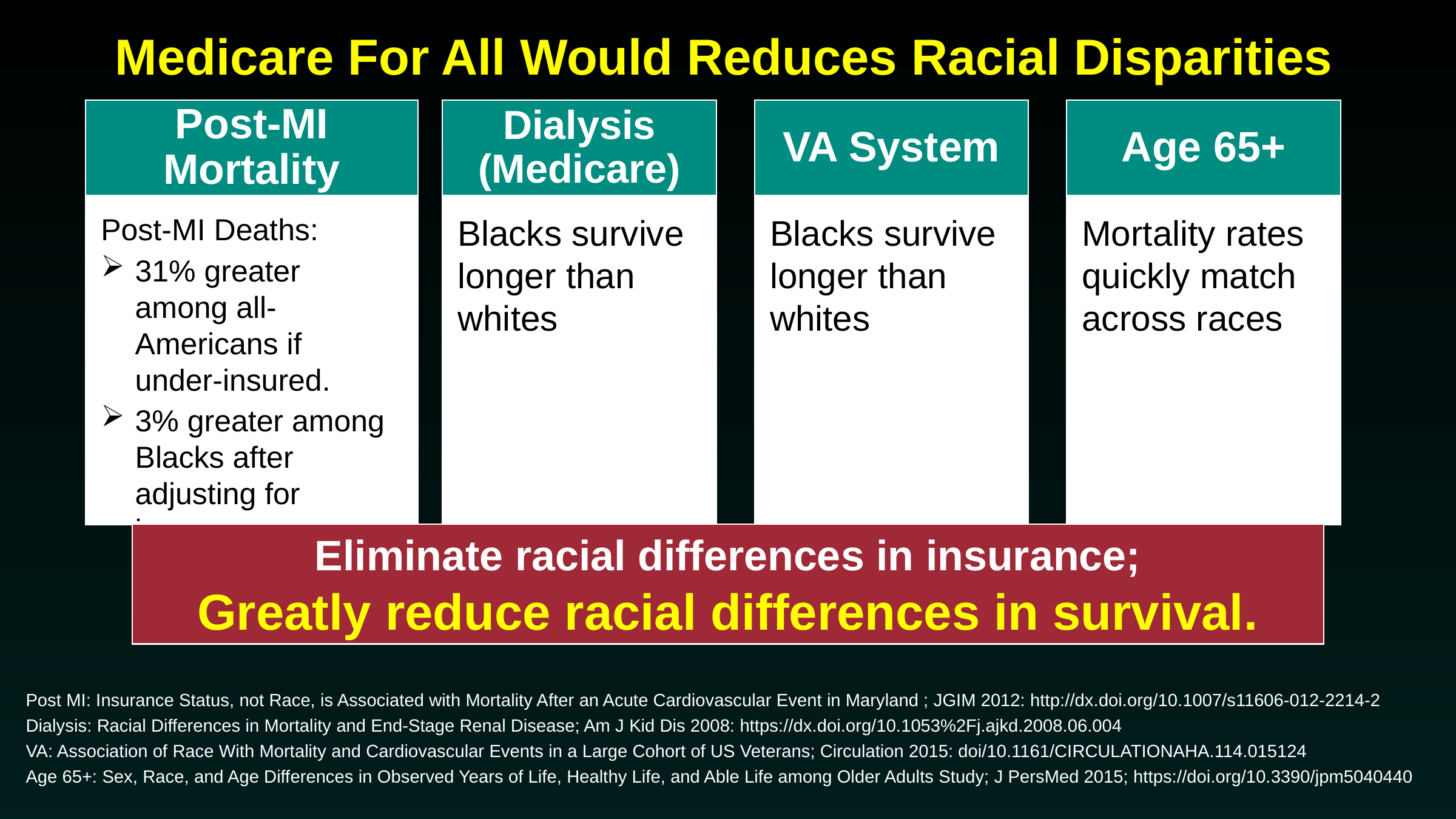

# Medicare For All Would Reduces Racial Disparities
Post-MI Mortality
Dialysis (Medicare)
VA System
Age 65+
Post-MI Deaths:
31% greater among all-Americans if under-insured.
3% greater among Blacks after adjusting for insurance;
Blacks survive longer than whites
Blacks survive longer than whites
Mortality rates quickly match across races
Eliminate racial differences in insurance;
Greatly reduce racial differences in survival.
Post MI: Insurance Status, not Race, is Associated with Mortality After an Acute Cardiovascular Event in Maryland ; JGIM 2012: http://dx.doi.org/10.1007/s11606-012-2214-2
Dialysis: Racial Differences in Mortality and End-Stage Renal Disease; Am J Kid Dis 2008: https://dx.doi.org/10.1053%2Fj.ajkd.2008.06.004
VA: Association of Race With Mortality and Cardiovascular Events in a Large Cohort of US Veterans; Circulation 2015: doi/10.1161/CIRCULATIONAHA.114.015124
Age 65+: Sex, Race, and Age Differences in Observed Years of Life, Healthy Life, and Able Life among Older Adults Study; J PersMed 2015; https://doi.org/10.3390/jpm5040440